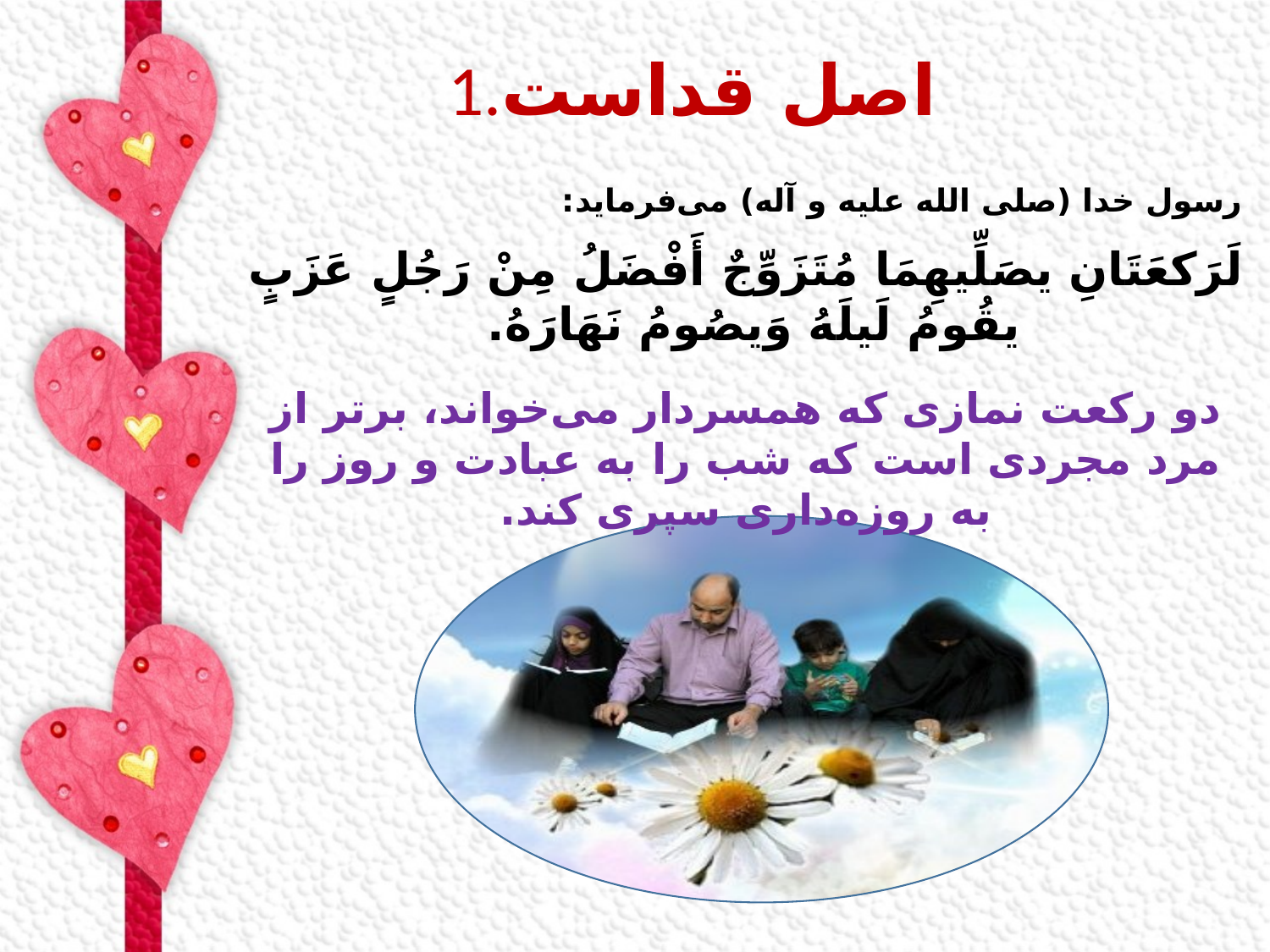

1.اصل قداست
رسول خدا (صلی الله علیه و آله) می‌فرماید:
لَرَکعَتَانِ یصَلِّیهِمَا مُتَزَوِّجٌ أَفْضَلُ مِنْ رَجُلٍ عَزَبٍ یقُومُ لَیلَهُ وَیصُومُ نَهَارَهُ.
دو رکعت نمازی که همسردار می‌خواند، برتر از مرد مجردی است که شب را به عبادت و روز را به روزه‌داری سپری کند.